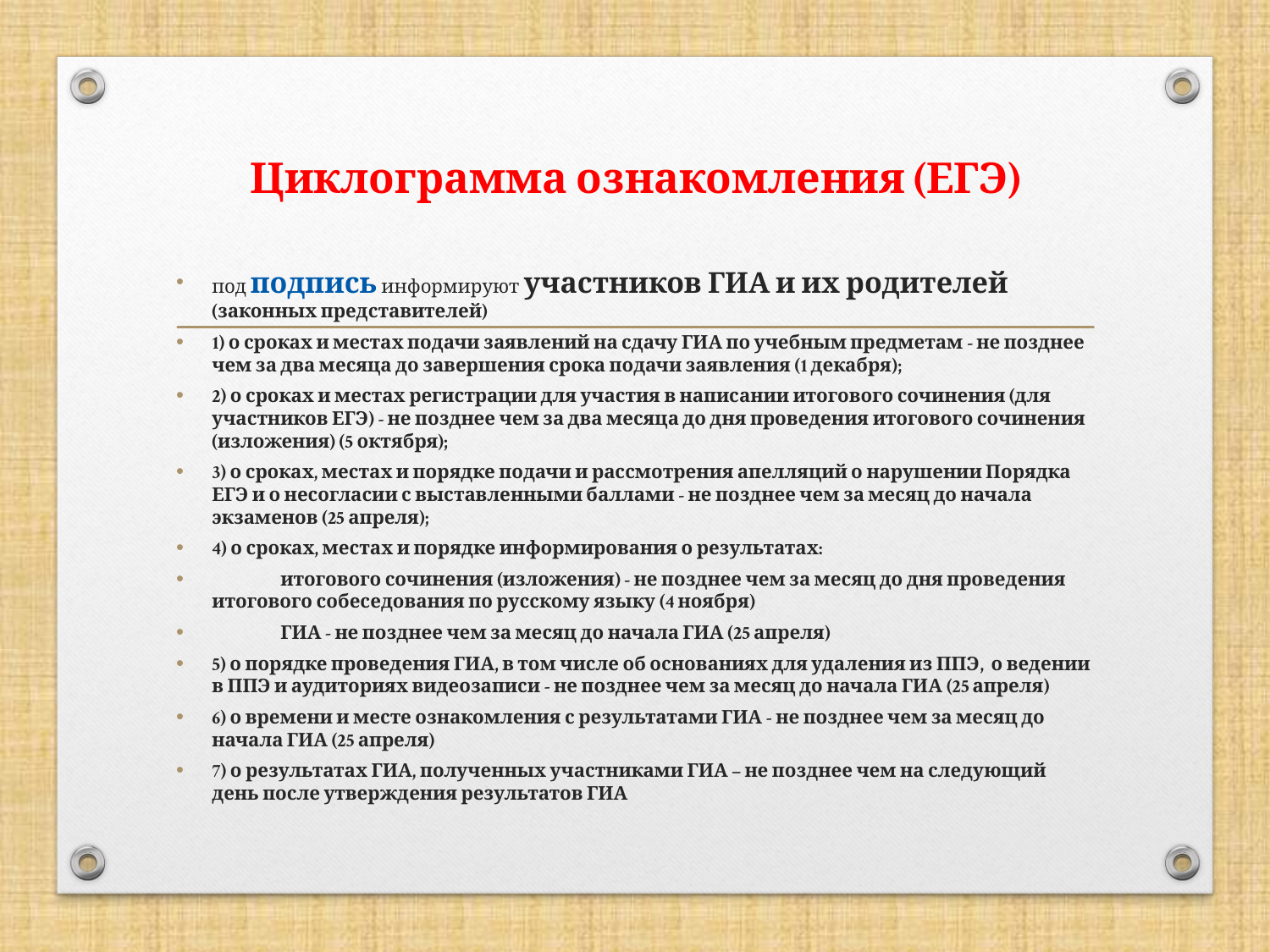

# Циклограмма ознакомления (ЕГЭ)

под подпись информируют участников ГИА и их родителей (законных представителей)
1) о сроках и местах подачи заявлений на сдачу ГИА по учебным предметам - не позднее чем за два месяца до завершения срока подачи заявления (1 декабря);
2) о сроках и местах регистрации для участия в написании итогового сочинения (для участников ЕГЭ) - не позднее чем за два месяца до дня проведения итогового сочинения (изложения) (5 октября);
3) о сроках, местах и порядке подачи и рассмотрения апелляций о нарушении Порядка ЕГЭ и о несогласии с выставленными баллами - не позднее чем за месяц до начала экзаменов (25 апреля);
4) о сроках, местах и порядке информирования о результатах:
                  итогового сочинения (изложения) - не позднее чем за месяц до дня проведения итогового собеседования по русскому языку (4 ноября)
                  ГИА - не позднее чем за месяц до начала ГИА (25 апреля)
5) о порядке проведения ГИА, в том числе об основаниях для удаления из ППЭ,  о ведении в ППЭ и аудиториях видеозаписи - не позднее чем за месяц до начала ГИА (25 апреля)
6) о времени и месте ознакомления с результатами ГИА - не позднее чем за месяц до начала ГИА (25 апреля)
7) о результатах ГИА, полученных участниками ГИА – не позднее чем на следующий день после утверждения результатов ГИА